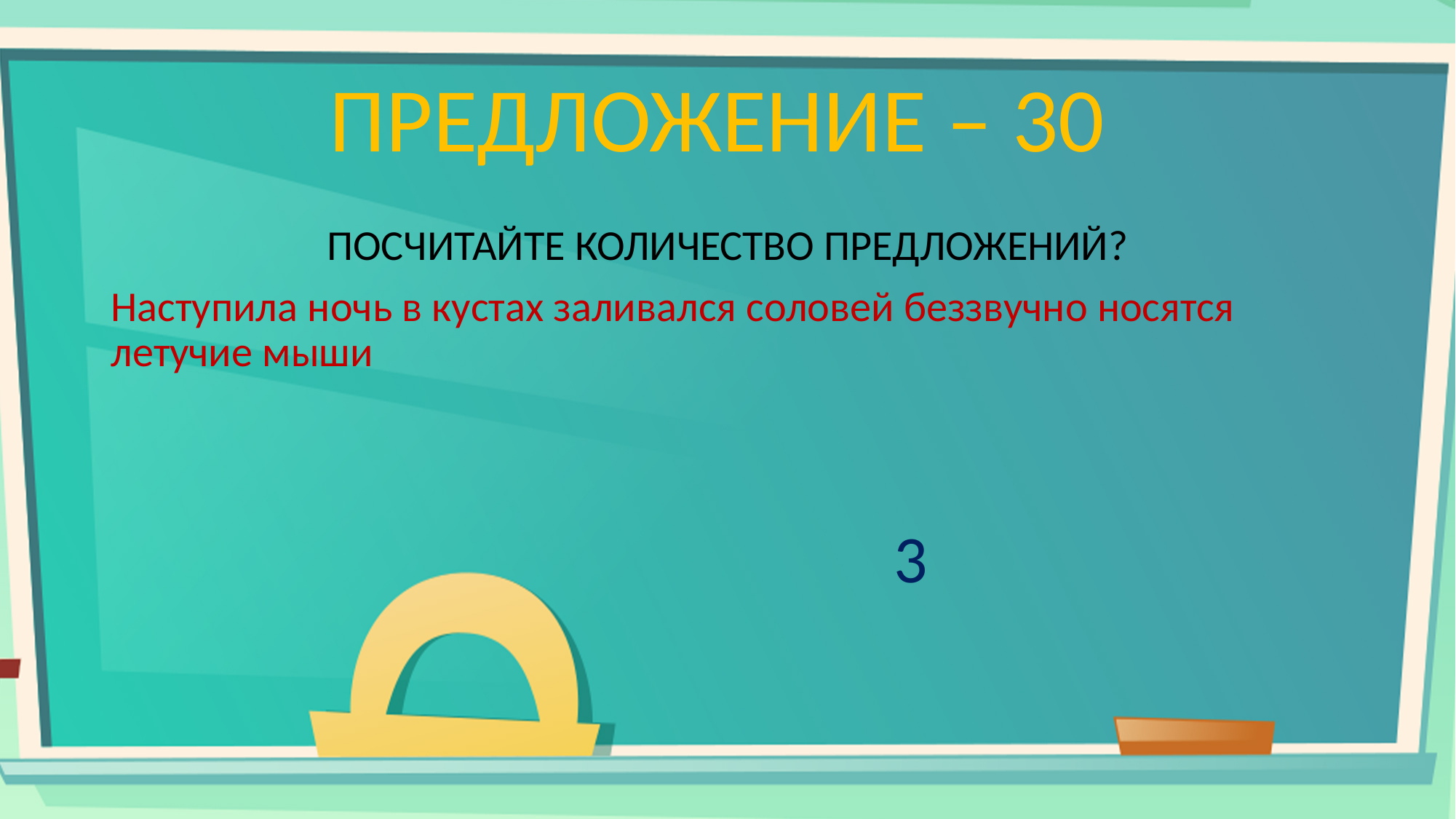

# ПРЕДЛОЖЕНИЕ – 30
ПОСЧИТАЙТЕ КОЛИЧЕСТВО ПРЕДЛОЖЕНИЙ?
Наступила ночь в кустах заливался соловей беззвучно носятся летучие мыши

3